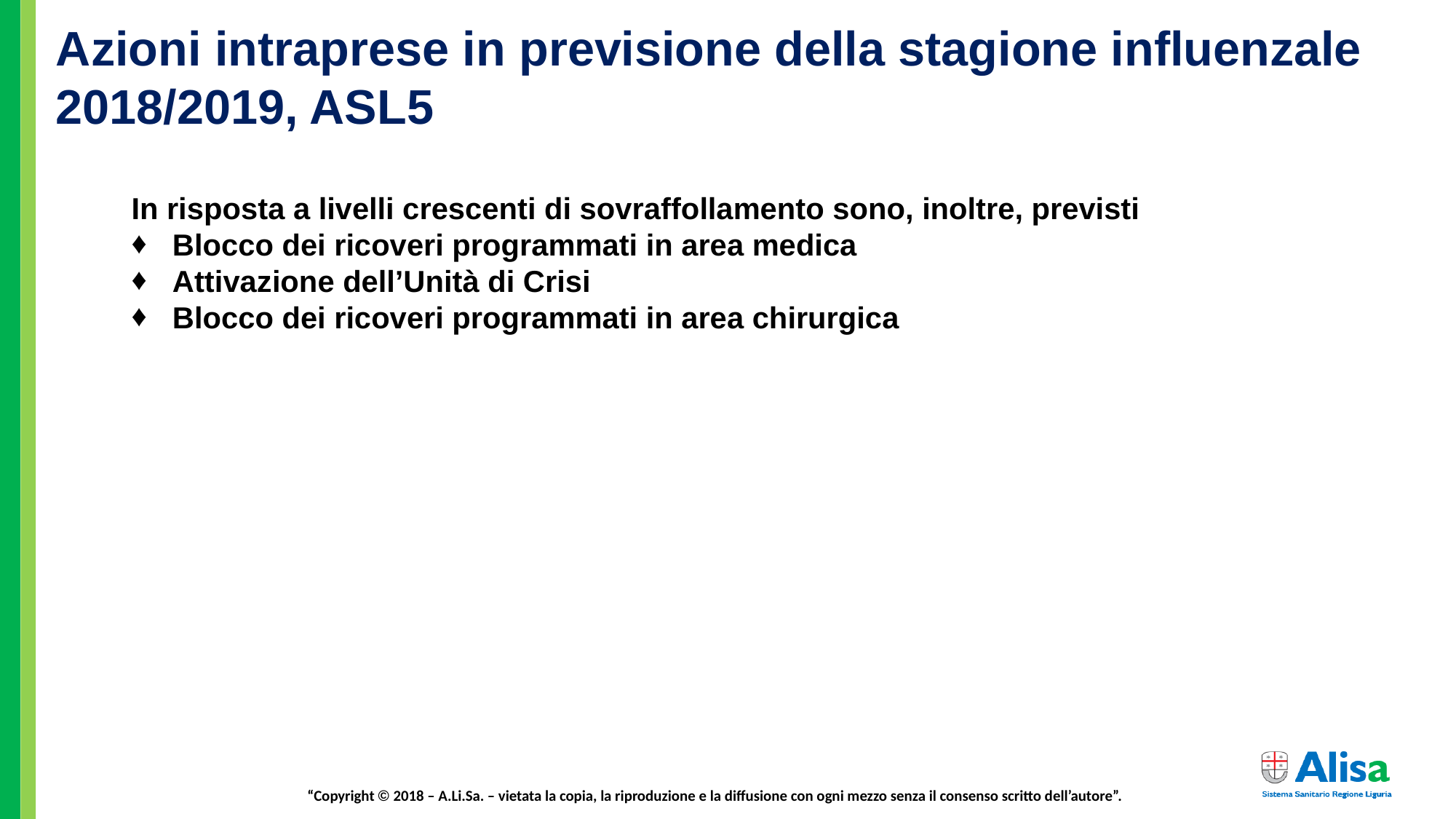

Azioni intraprese in previsione della stagione influenzale 2018/2019, ASL5

In risposta a livelli crescenti di sovraffollamento sono, inoltre, previsti
Blocco dei ricoveri programmati in area medica
Attivazione dell’Unità di Crisi
Blocco dei ricoveri programmati in area chirurgica